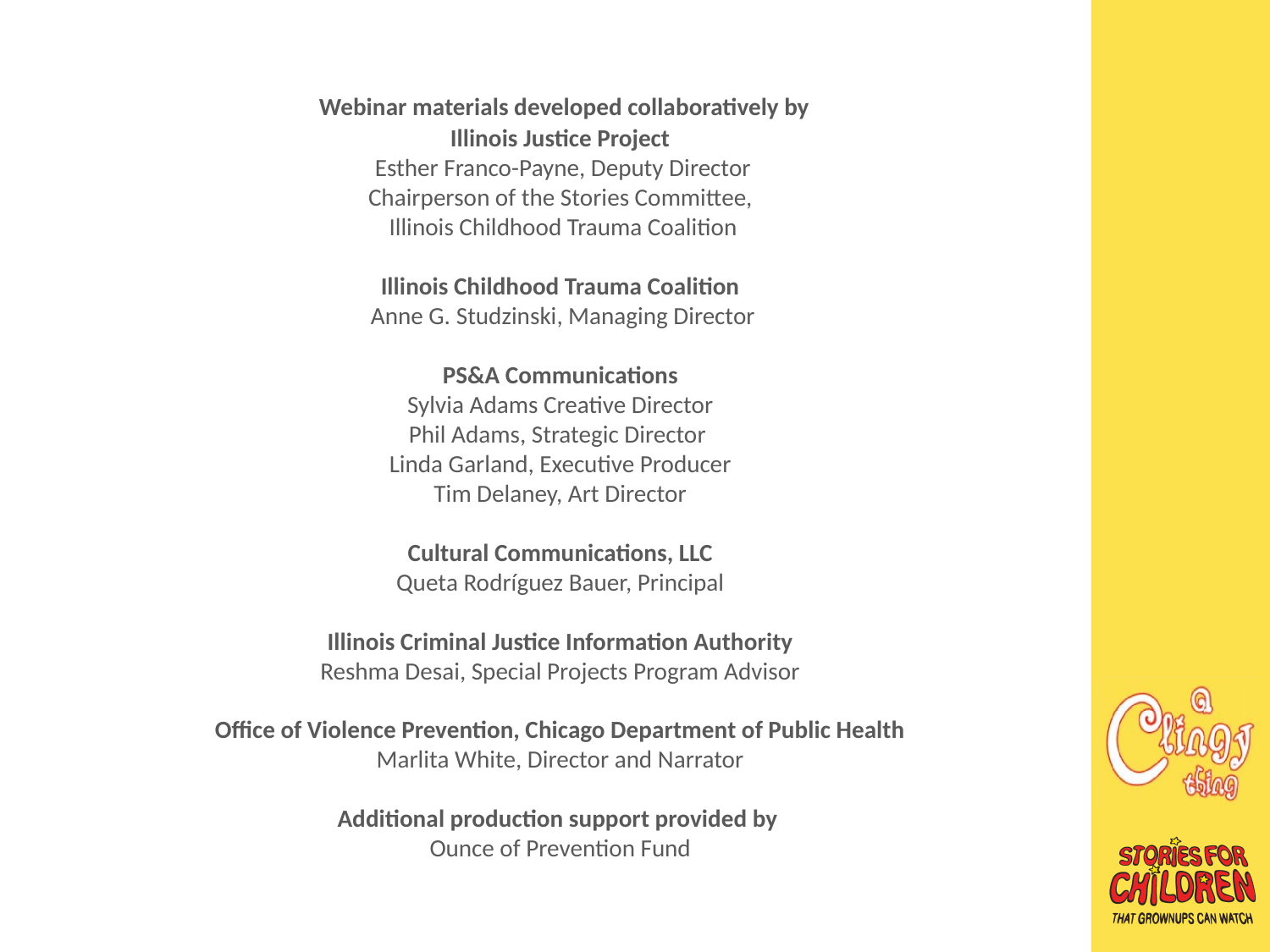

Webinar materials developed collaboratively by
Illinois Justice Project
 Esther Franco-Payne, Deputy Director
Chairperson of the Stories Committee,
 Illinois Childhood Trauma Coalition

Illinois Childhood Trauma Coalition
 Anne G. Studzinski, Managing Director

PS&A Communications
Sylvia Adams Creative Director
Phil Adams, Strategic Director
Linda Garland, Executive Producer
Tim Delaney, Art Director

Cultural Communications, LLC
Queta Rodríguez Bauer, Principal

Illinois Criminal Justice Information Authority
Reshma Desai, Special Projects Program Advisor

Office of Violence Prevention, Chicago Department of Public Health
Marlita White, Director and Narrator

Additional production support provided by
Ounce of Prevention Fund